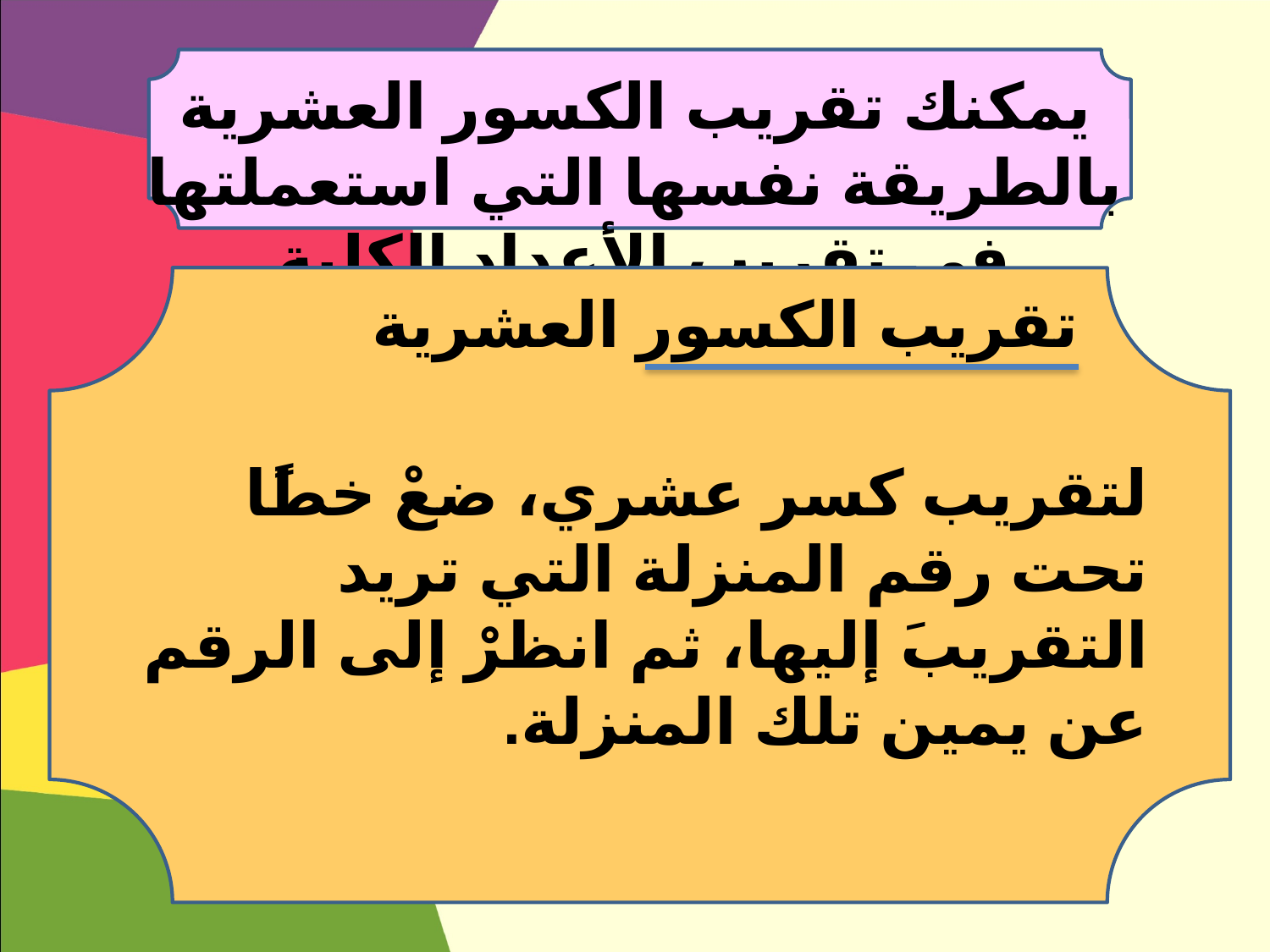

يمكنك تقريب الكسور العشرية بالطريقة نفسها التي استعملتها في تقريب الأعداد الكلية.

تقريب الكسور العشرية
لتقريب كسر عشري، ضعْ خطًا تحت رقم المنزلة التي تريد التقريبَ إليها، ثم انظرْ إلى الرقم عن يمين تلك المنزلة.